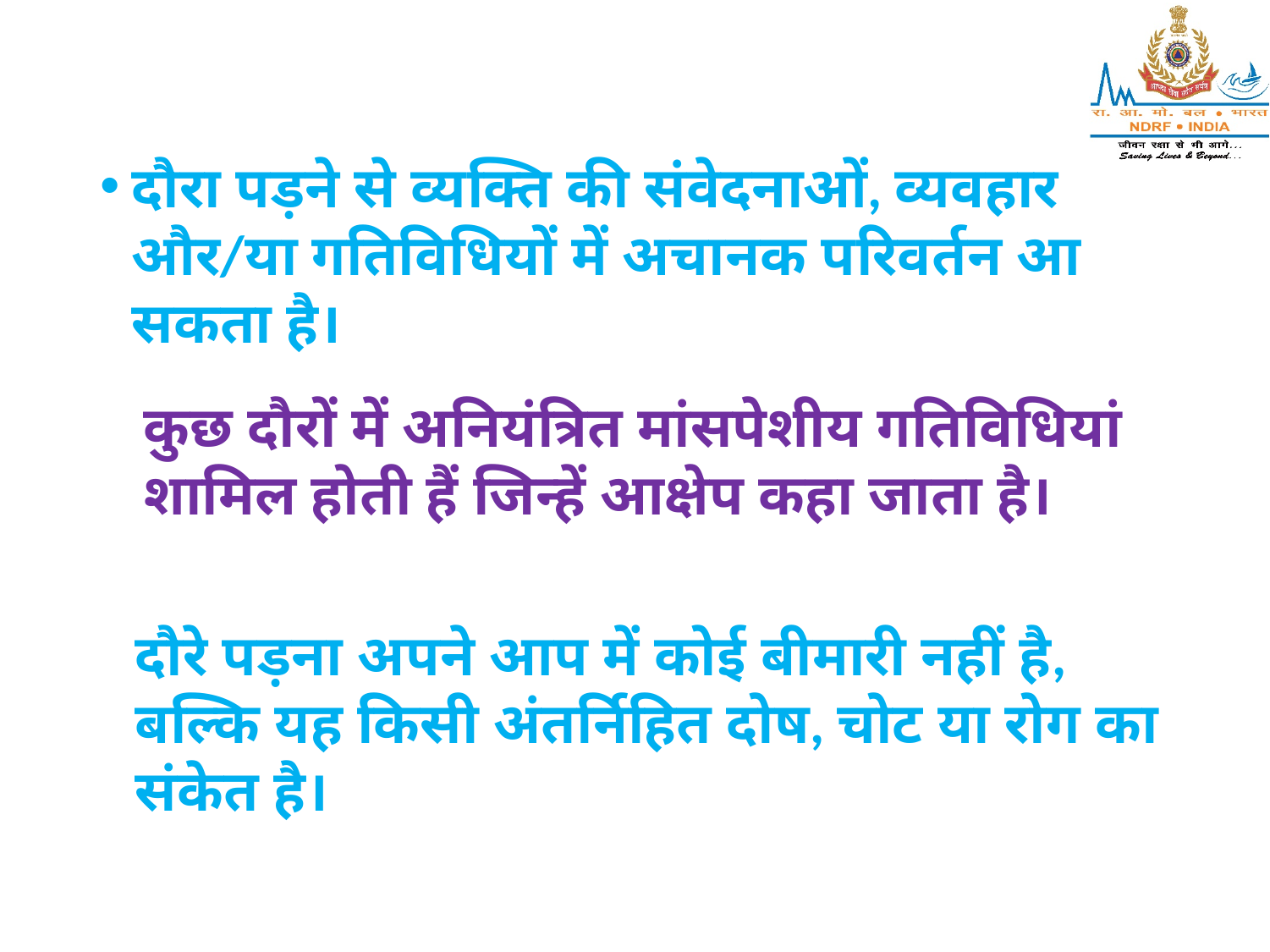

दौरा पड़ने से व्यक्ति की संवेदनाओं, व्यवहार और/या गतिविधियों में अचानक परिवर्तन आ सकता है।
कुछ दौरों में अनियंत्रित मांसपेशीय गतिविधियां शामिल होती हैं जिन्हें आक्षेप कहा जाता है।
दौरे पड़ना अपने आप में कोई बीमारी नहीं है, बल्कि यह किसी अंतर्निहित दोष, चोट या रोग का संकेत है।